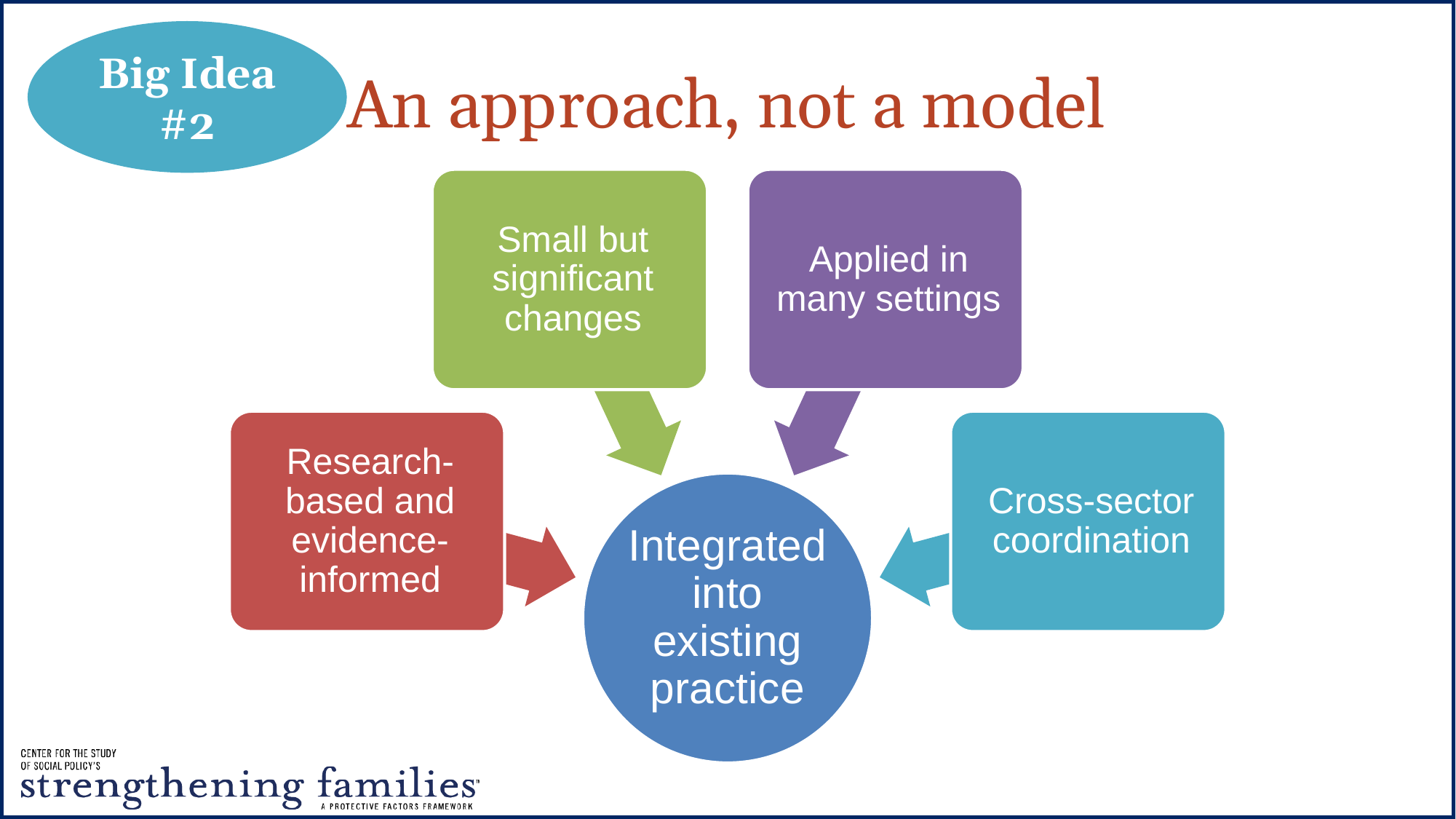

Big Idea #2
# An approach, not a model
Integrated into existing practice
Research-based and evidence-informed
Small but significant changes
Applied in many settings
Cross-sector coordination